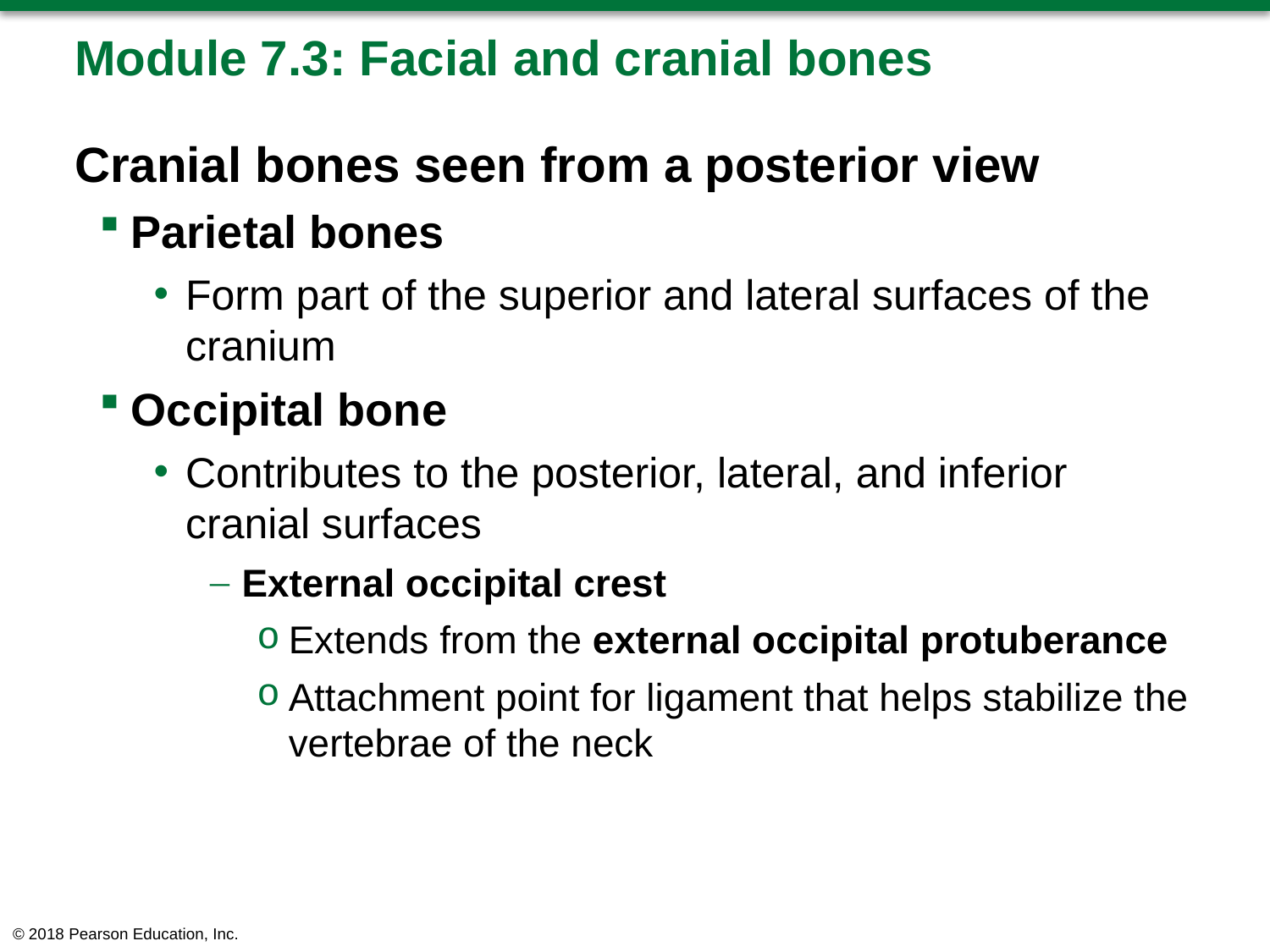

# Module 7.3: Facial and cranial bones
Cranial bones seen from a posterior view
Parietal bones
Form part of the superior and lateral surfaces of the cranium
Occipital bone
Contributes to the posterior, lateral, and inferior cranial surfaces
External occipital crest
Extends from the external occipital protuberance
Attachment point for ligament that helps stabilize the vertebrae of the neck
© 2018 Pearson Education, Inc.